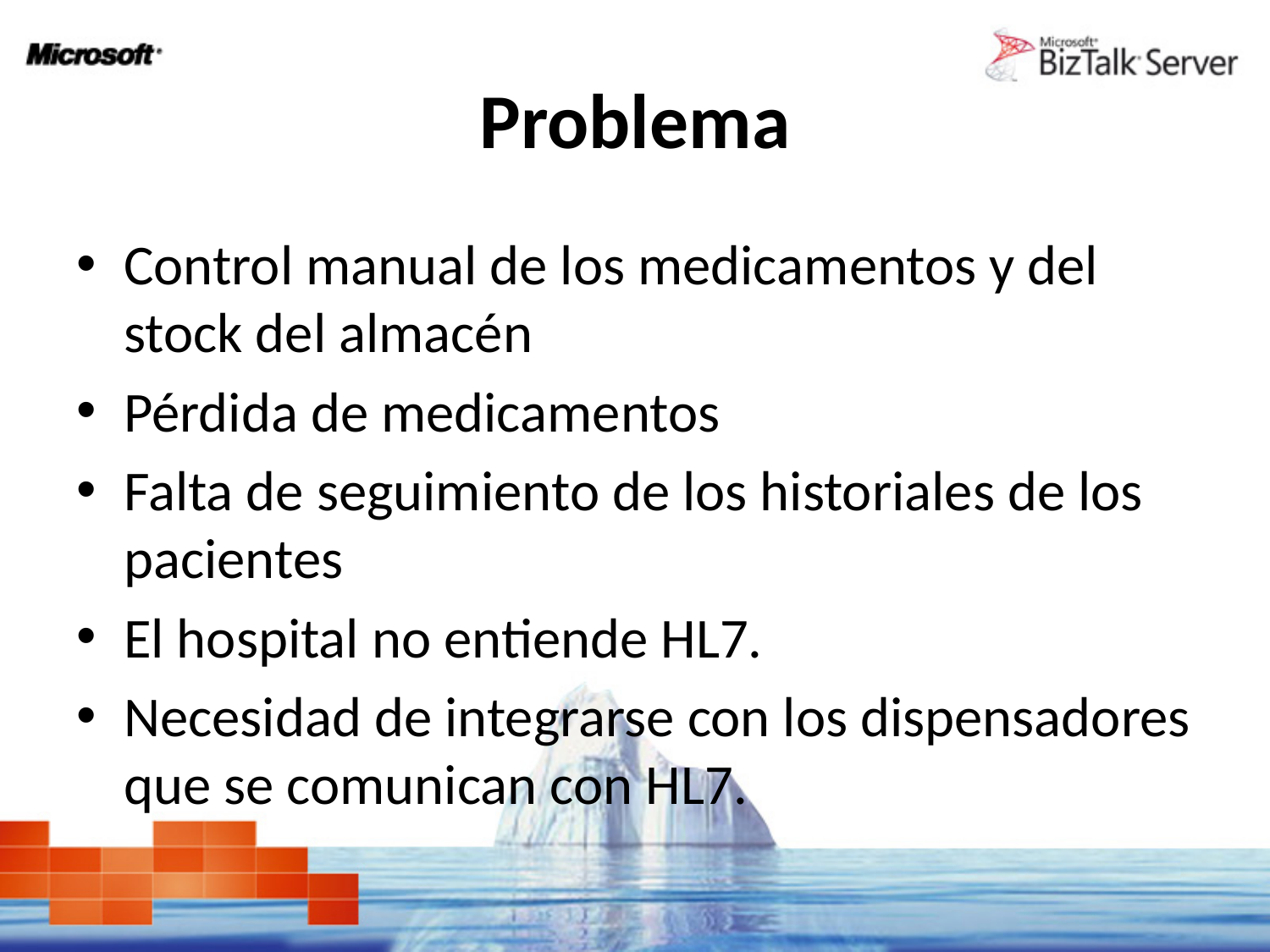

# Problema
Control manual de los medicamentos y del stock del almacén
Pérdida de medicamentos
Falta de seguimiento de los historiales de los pacientes
El hospital no entiende HL7.
Necesidad de integrarse con los dispensadores que se comunican con HL7.